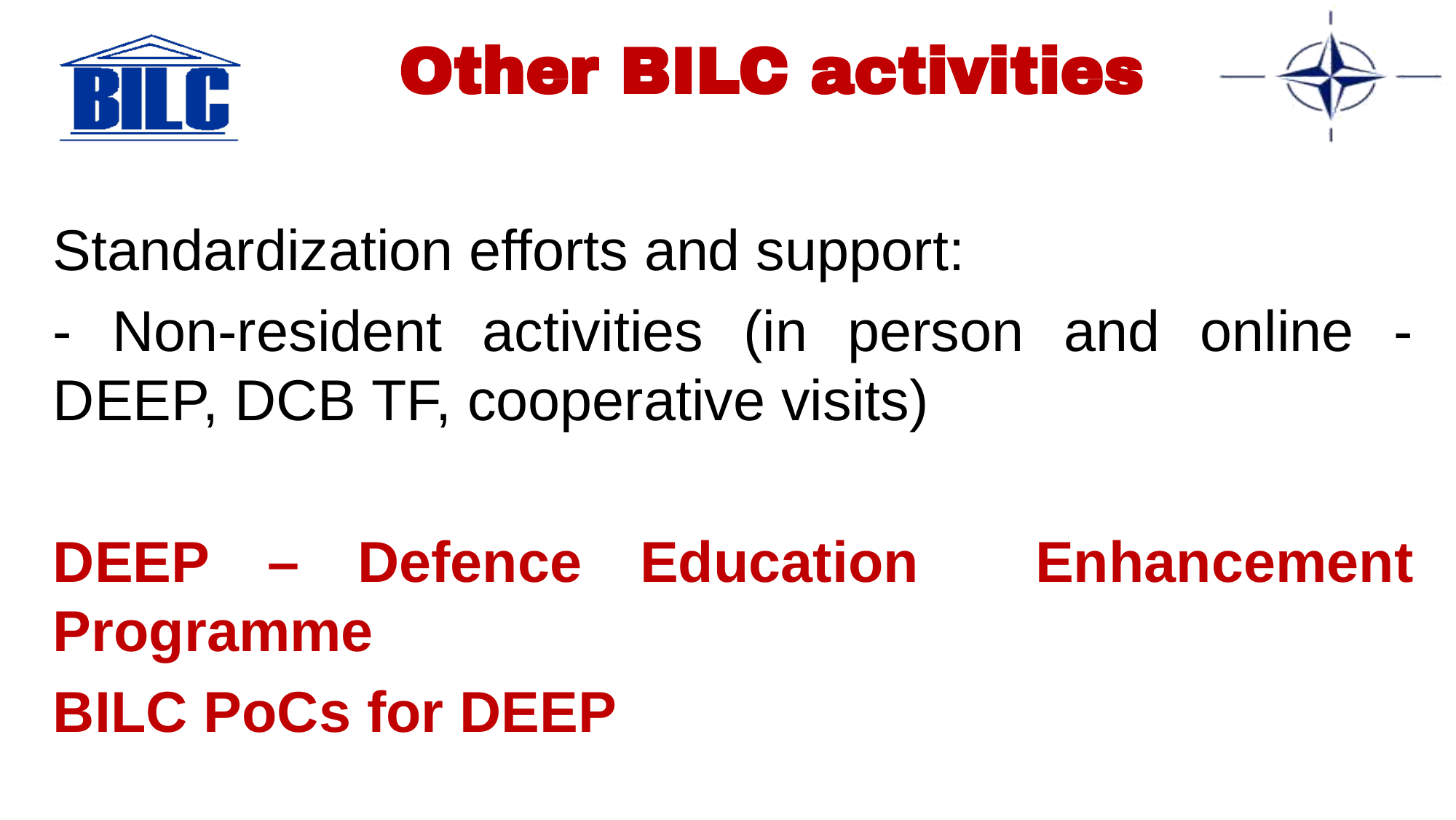

# Other BILC activities

Standardization efforts and support:
- Non-resident activities (in person and online - DEEP, DCB TF, cooperative visits)

DEEP – Defence Education  Enhancement Programme
BILC PoCs for DEEP